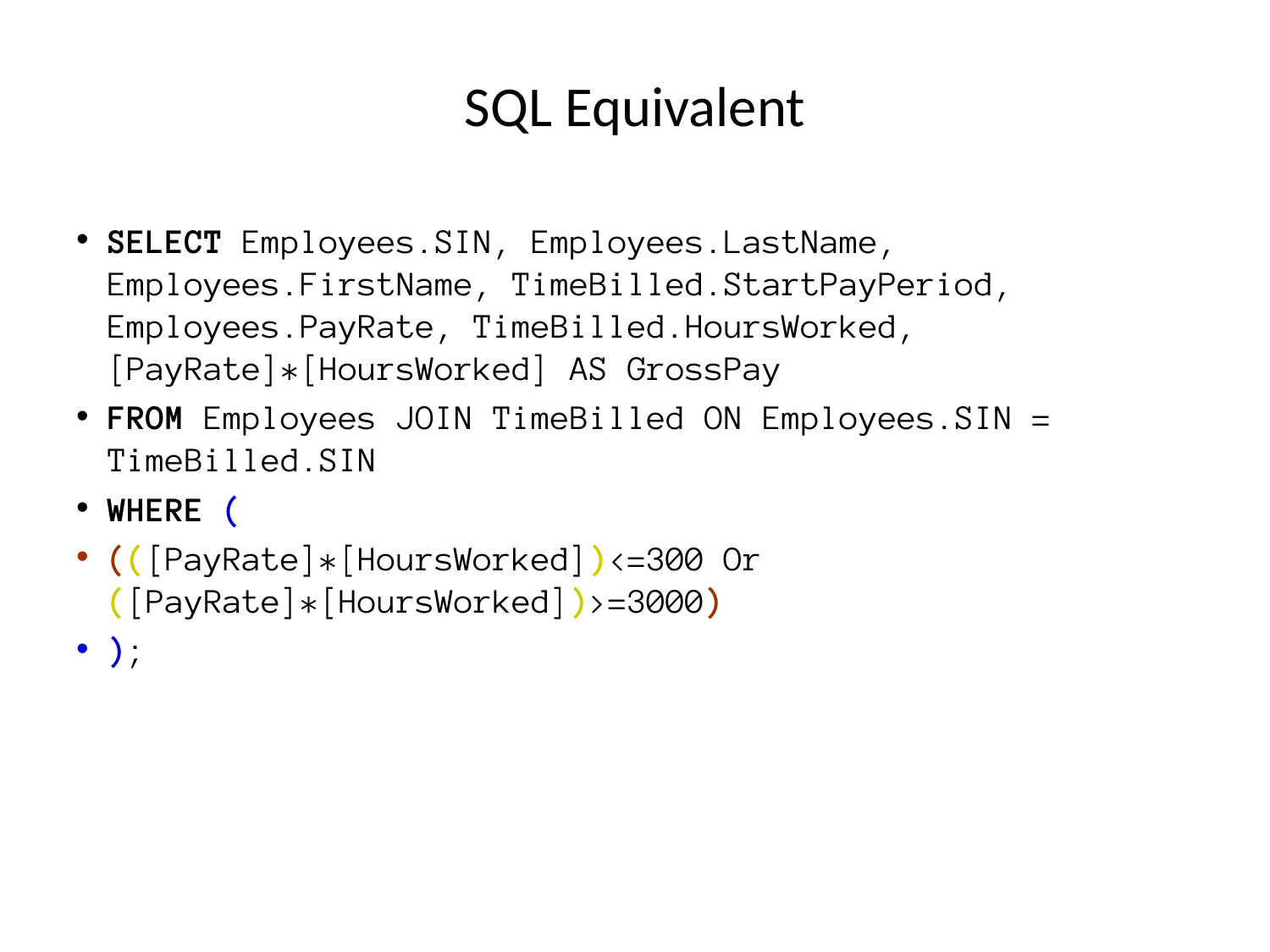

# SQL Equivalent
SELECT Employees.SIN, Employees.LastName, Employees.FirstName, TimeBilled.StartPayPeriod, Employees.PayRate, TimeBilled.HoursWorked, [PayRate]*[HoursWorked] AS GrossPay
FROM Employees JOIN TimeBilled ON Employees.SIN = TimeBilled.SIN
WHERE (
(([PayRate]*[HoursWorked])<=300 Or ([PayRate]*[HoursWorked])>=3000)
);